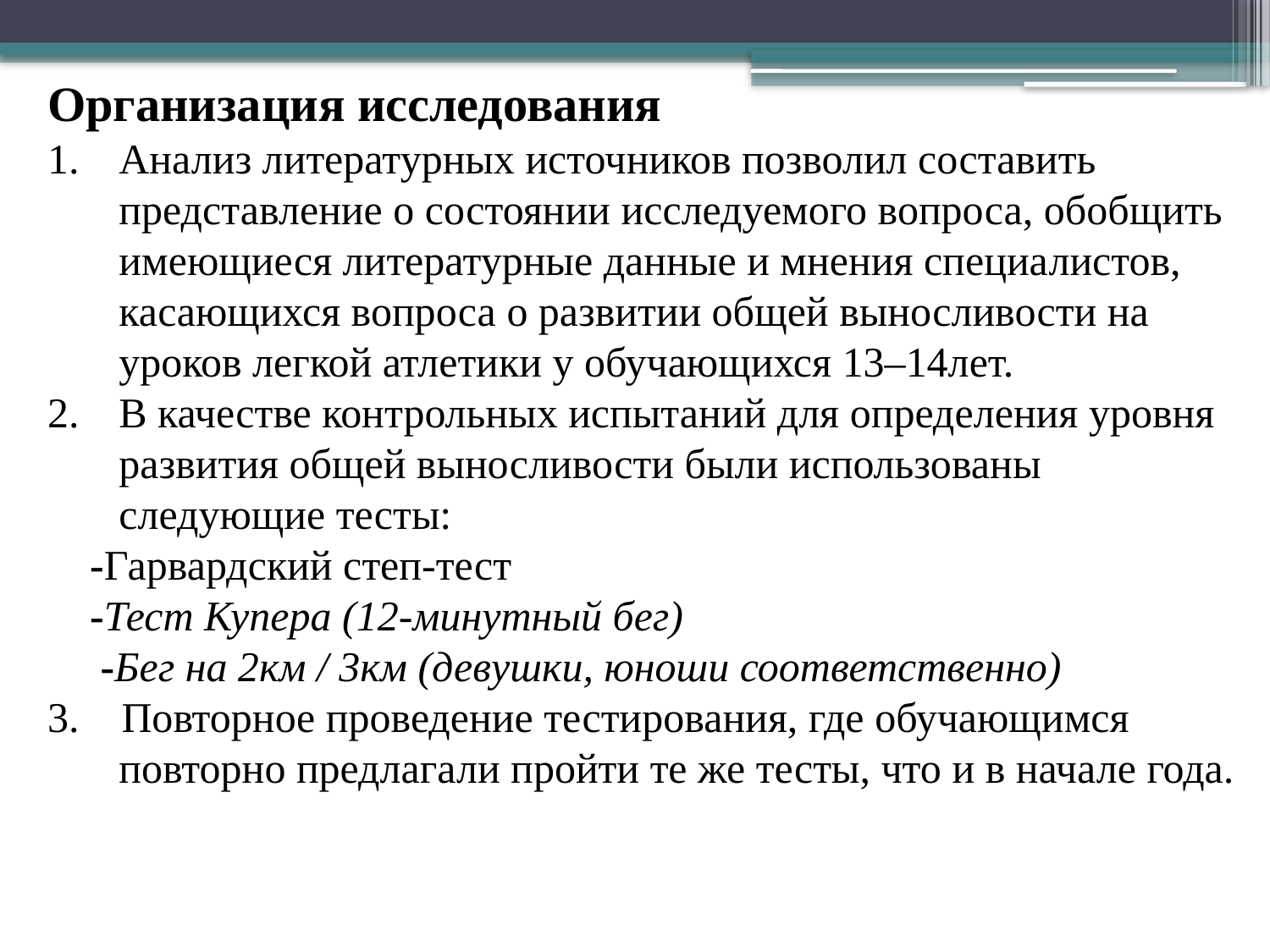

Организация исследования
Анализ литературных источников позволил составить представление о состоянии исследуемого вопроса, обобщить имеющиеся литературные данные и мнения специалистов, касающихся вопроса о развитии общей выносливости на уроков легкой атлетики у обучающихся 13–14лет.
В качестве контрольных испытаний для определения уровня развития общей выносливости были использованы следующие тесты:
    -Гарвардский степ-тест
    -Тест Купера (12-минутный бег)
     -Бег на 2км / 3км (девушки, юноши соответственно)
3.    Повторное проведение тестирования, где обучающимся повторно предлагали пройти те же тесты, что и в начале года.